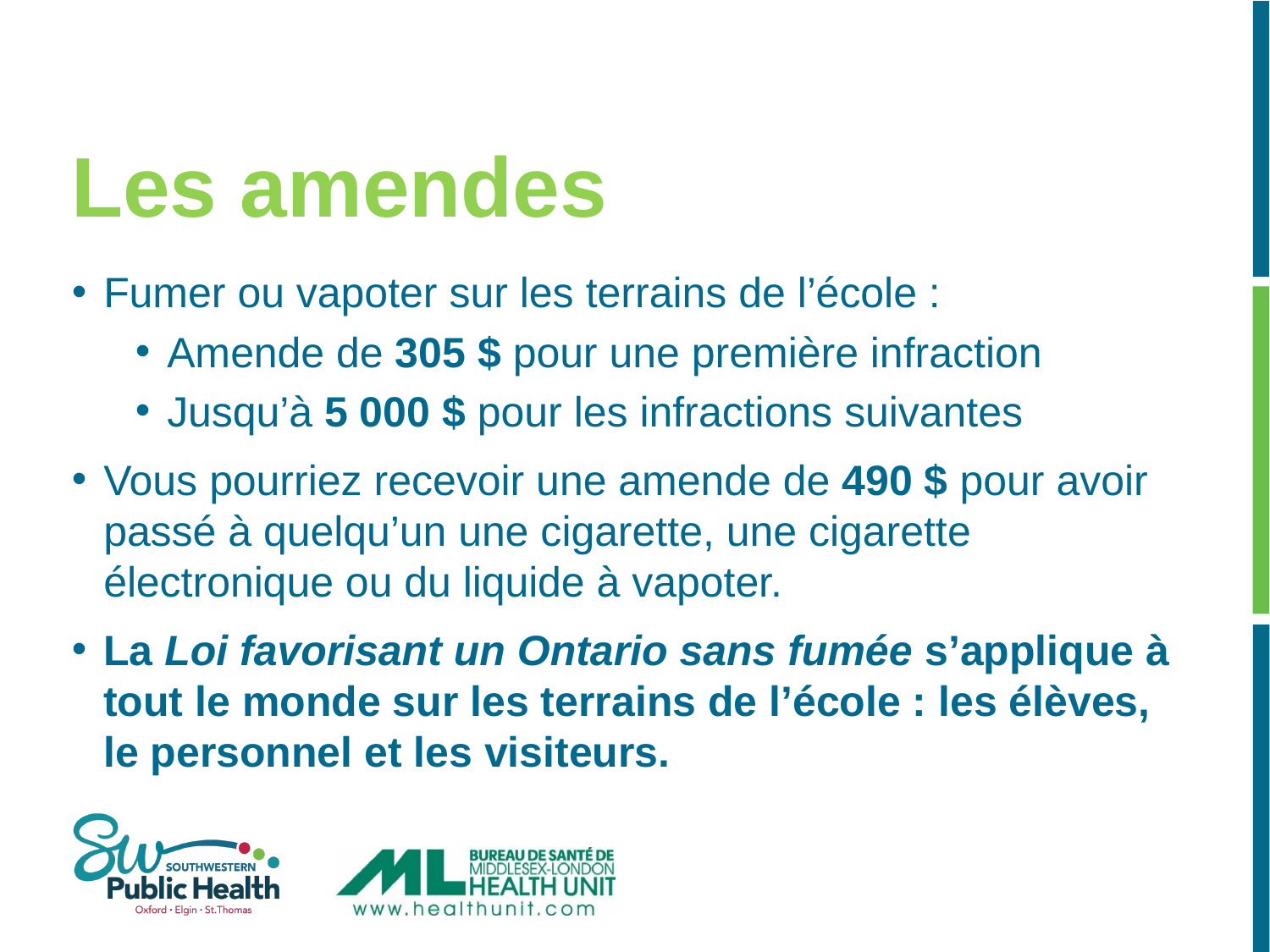

Les amendes
Fumer ou vapoter sur les terrains de l’école :
Amende de 305 $ pour une première infraction
Jusqu’à 5 000 $ pour les infractions suivantes
Vous pourriez recevoir une amende de 490 $ pour avoir passé à quelqu’un une cigarette, une cigarette électronique ou du liquide à vapoter.
La Loi favorisant un Ontario sans fumée s’applique à tout le monde sur les terrains de l’école : les élèves, le personnel et les visiteurs.